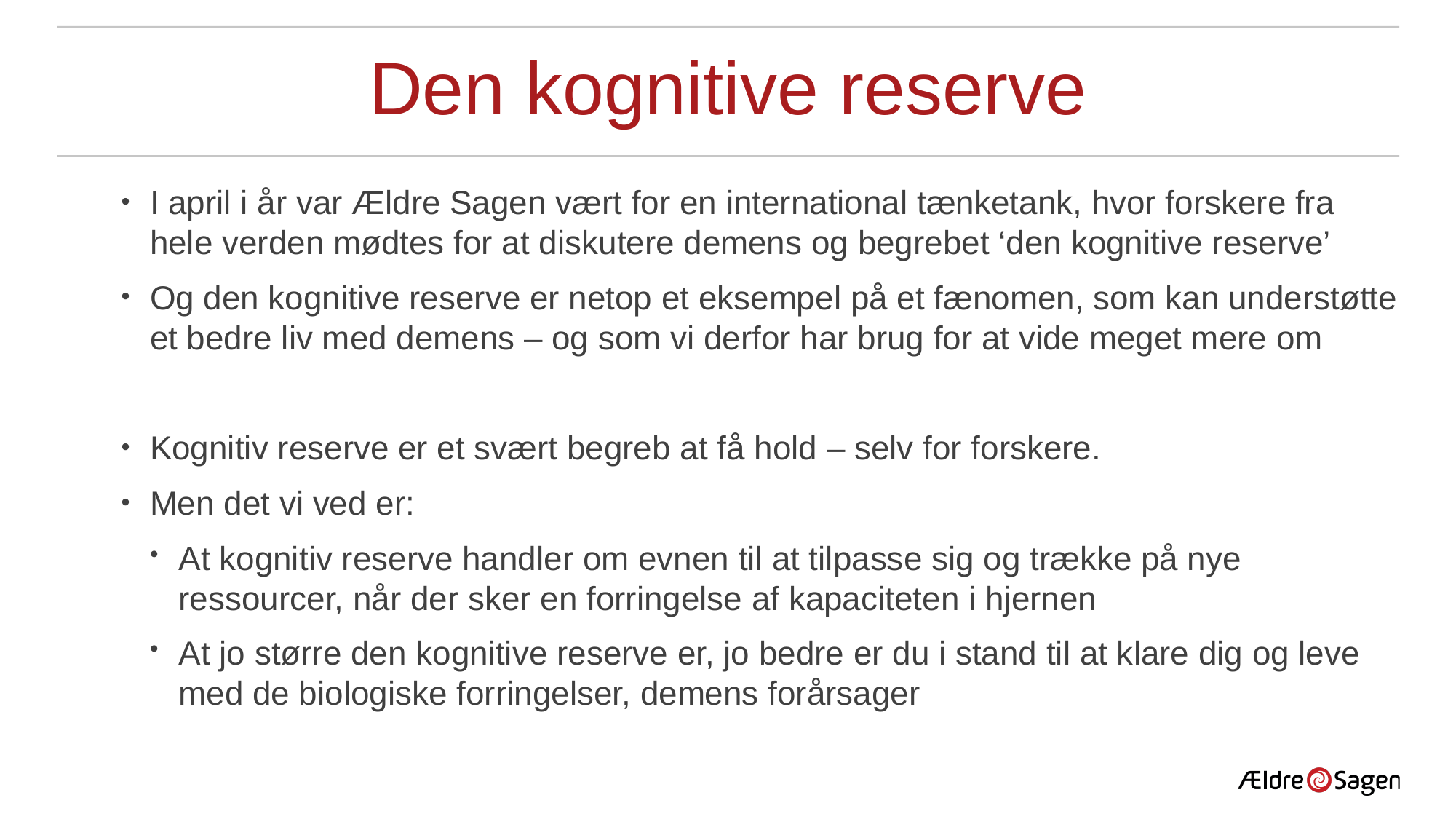

# Den kognitive reserve
I april i år var Ældre Sagen vært for en international tænketank, hvor forskere fra hele verden mødtes for at diskutere demens og begrebet ‘den kognitive reserve’
Og den kognitive reserve er netop et eksempel på et fænomen, som kan understøtte et bedre liv med demens – og som vi derfor har brug for at vide meget mere om

Kognitiv reserve er et svært begreb at få hold – selv for forskere.
Men det vi ved er:
At kognitiv reserve handler om evnen til at tilpasse sig og trække på nye ressourcer, når der sker en forringelse af kapaciteten i hjernen
At jo større den kognitive reserve er, jo bedre er du i stand til at klare dig og leve med de biologiske forringelser, demens forårsager